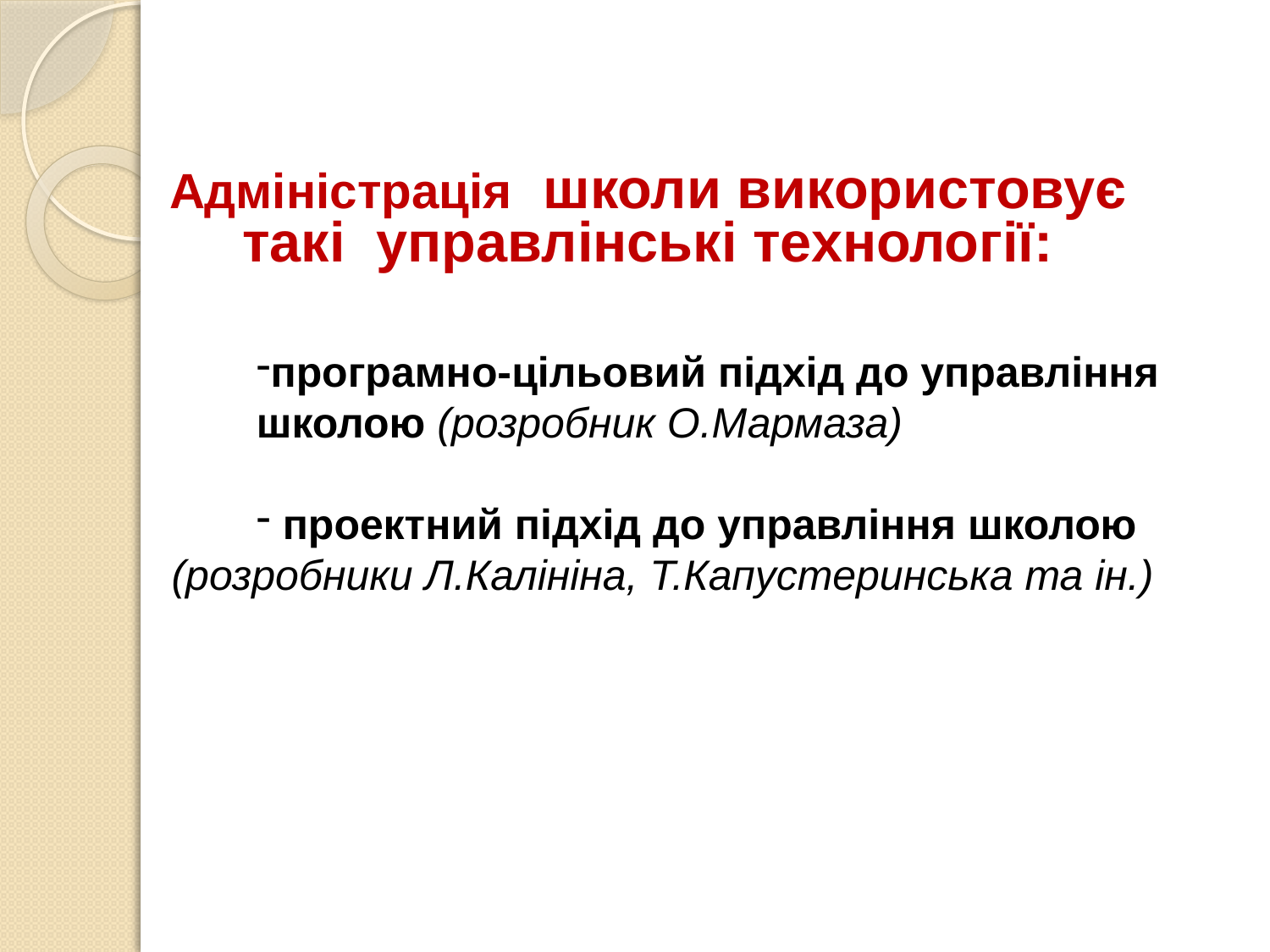

Адміністрація  школи використовує
такі  управлінські технології:
програмно-цільовий підхід до управління
школою (розробник О.Мармаза)

 проектний підхід до управління школою (розробники Л.Калініна, Т.Капустеринська та ін.)